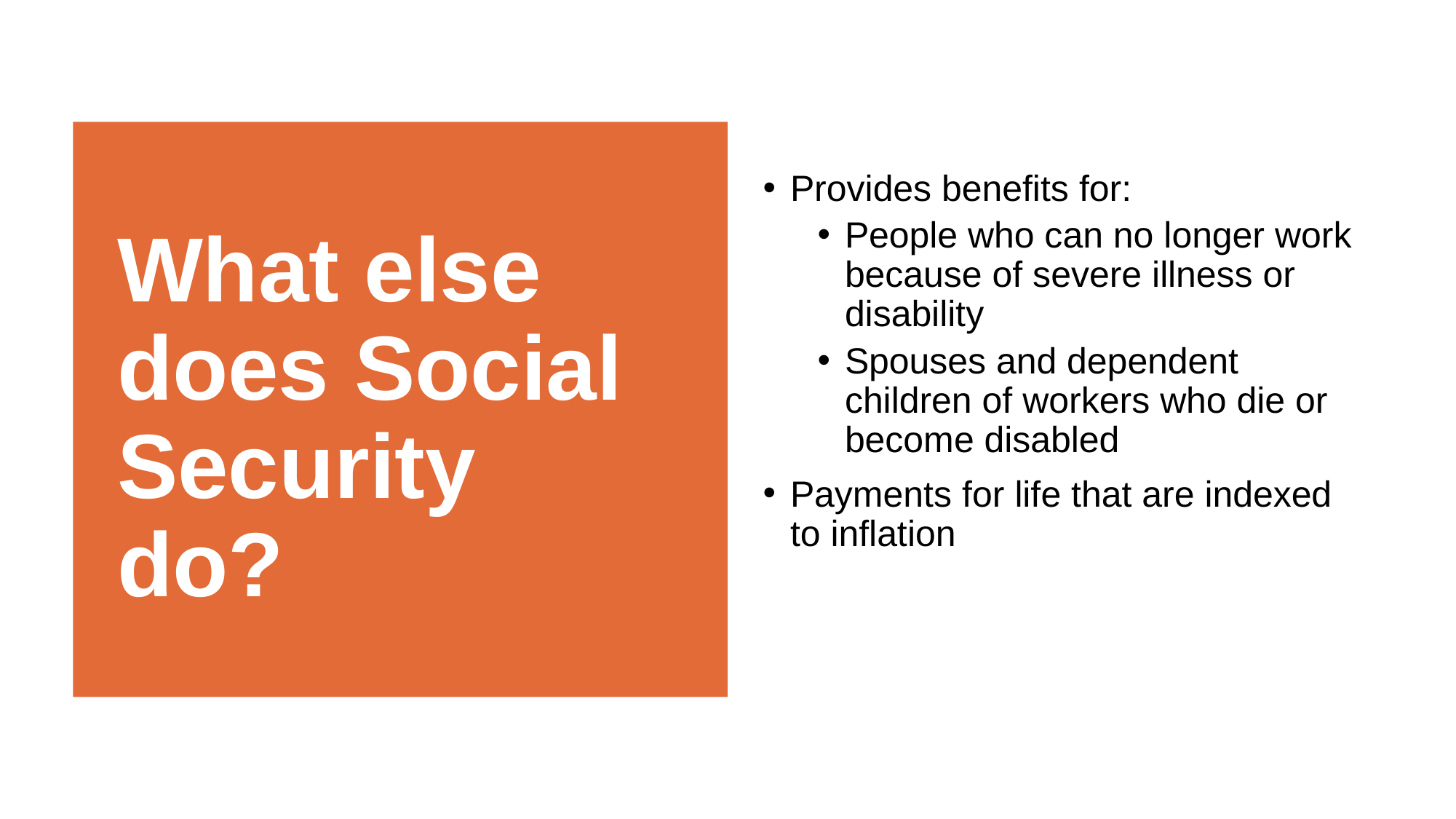

What else does Social Security do?
Provides benefits for:
People who can no longer work because of severe illness or disability
Spouses and dependent children of workers who die or become disabled
Payments for life that are indexed to inflation